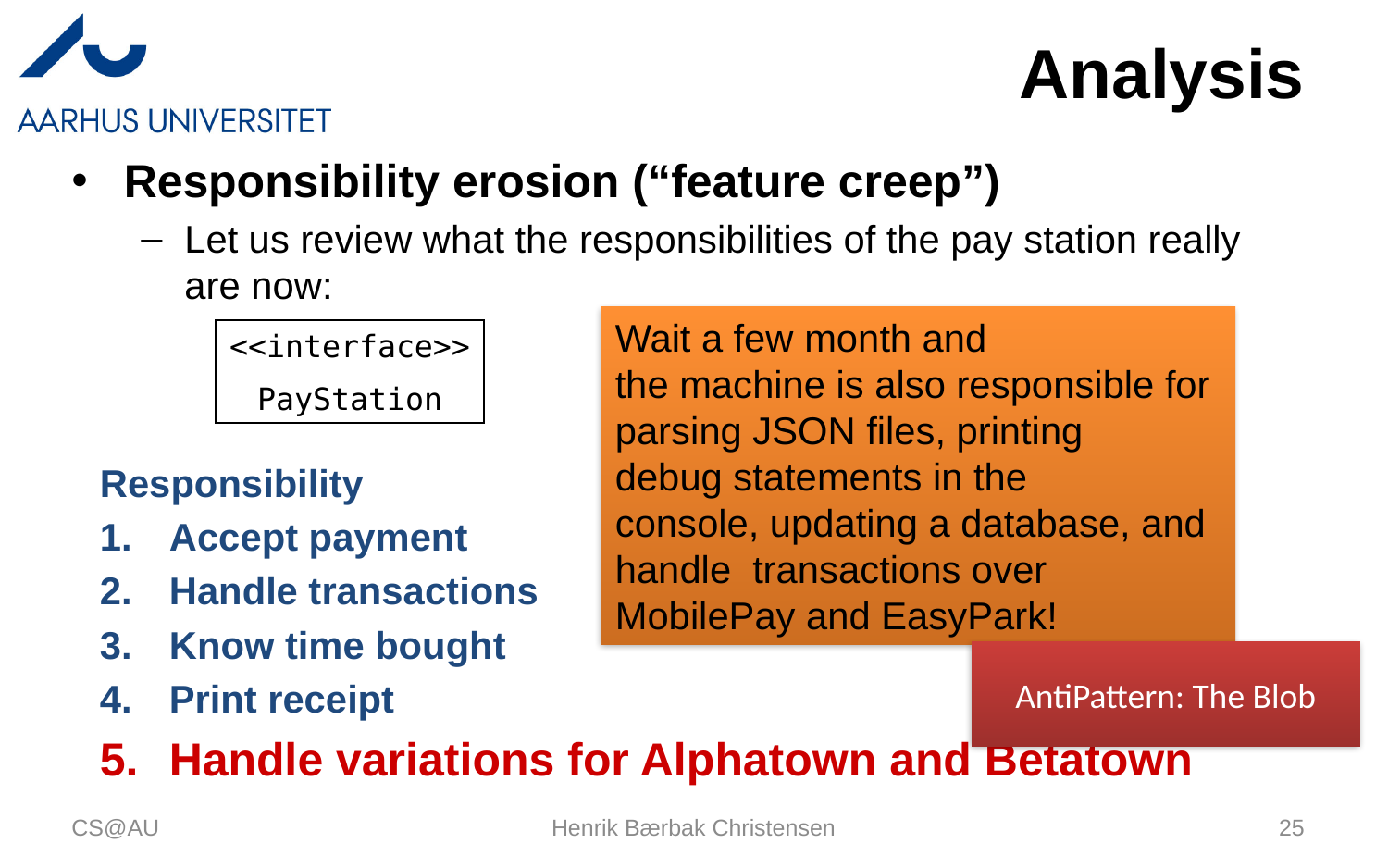

# Analysis
Responsibility erosion (“feature creep”)
Let us review what the responsibilities of the pay station really are now:

Wait a few month and
the machine is also responsible for parsing JSON files, printing
debug statements in the
console, updating a database, and handle  transactions over MobilePay and EasyPark!
<<interface>>
PayStation
Responsibility
Accept payment
Handle transactions
Know time bought
Print receipt
Handle variations for Alphatown and Betatown
AntiPattern: The Blob
CS@AU
Henrik Bærbak Christensen
25